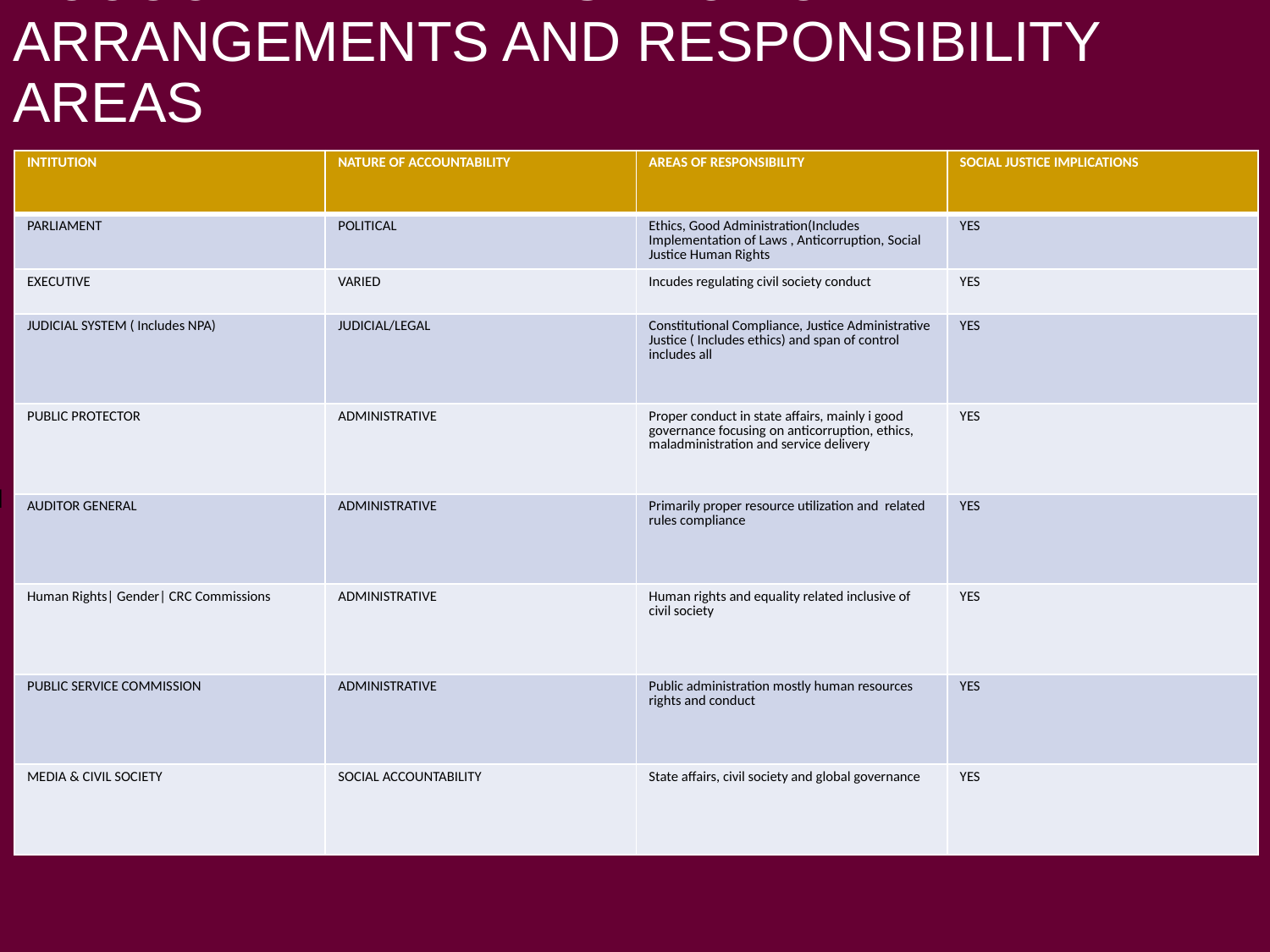

#
POLYCENTRIC OVERSIGHT AND ACCOUNTABILITY INSTITUTIONAL ARRANGEMENTS AND RESPONSIBILITY AREAS

d
| INTITUTION | NATURE OF ACCOUNTABILITY | AREAS OF RESPONSIBILITY | SOCIAL JUSTICE IMPLICATIONS |
| --- | --- | --- | --- |
| PARLIAMENT | POLITICAL | Ethics, Good Administration(Includes Implementation of Laws , Anticorruption, Social Justice Human Rights | YES |
| EXECUTIVE | VARIED | Incudes regulating civil society conduct | YES |
| JUDICIAL SYSTEM ( Includes NPA) | JUDICIAL/LEGAL | Constitutional Compliance, Justice Administrative Justice ( Includes ethics) and span of control includes all | YES |
| PUBLIC PROTECTOR | ADMINISTRATIVE | Proper conduct in state affairs, mainly i good governance focusing on anticorruption, ethics, maladministration and service delivery | YES |
| AUDITOR GENERAL | ADMINISTRATIVE | Primarily proper resource utilization and related rules compliance | YES |
| Human Rights| Gender| CRC Commissions | ADMINISTRATIVE | Human rights and equality related inclusive of civil society | YES |
| PUBLIC SERVICE COMMISSION | ADMINISTRATIVE | Public administration mostly human resources rights and conduct | YES |
| MEDIA & CIVIL SOCIETY | SOCIAL ACCOUNTABILITY | State affairs, civil society and global governance | YES |